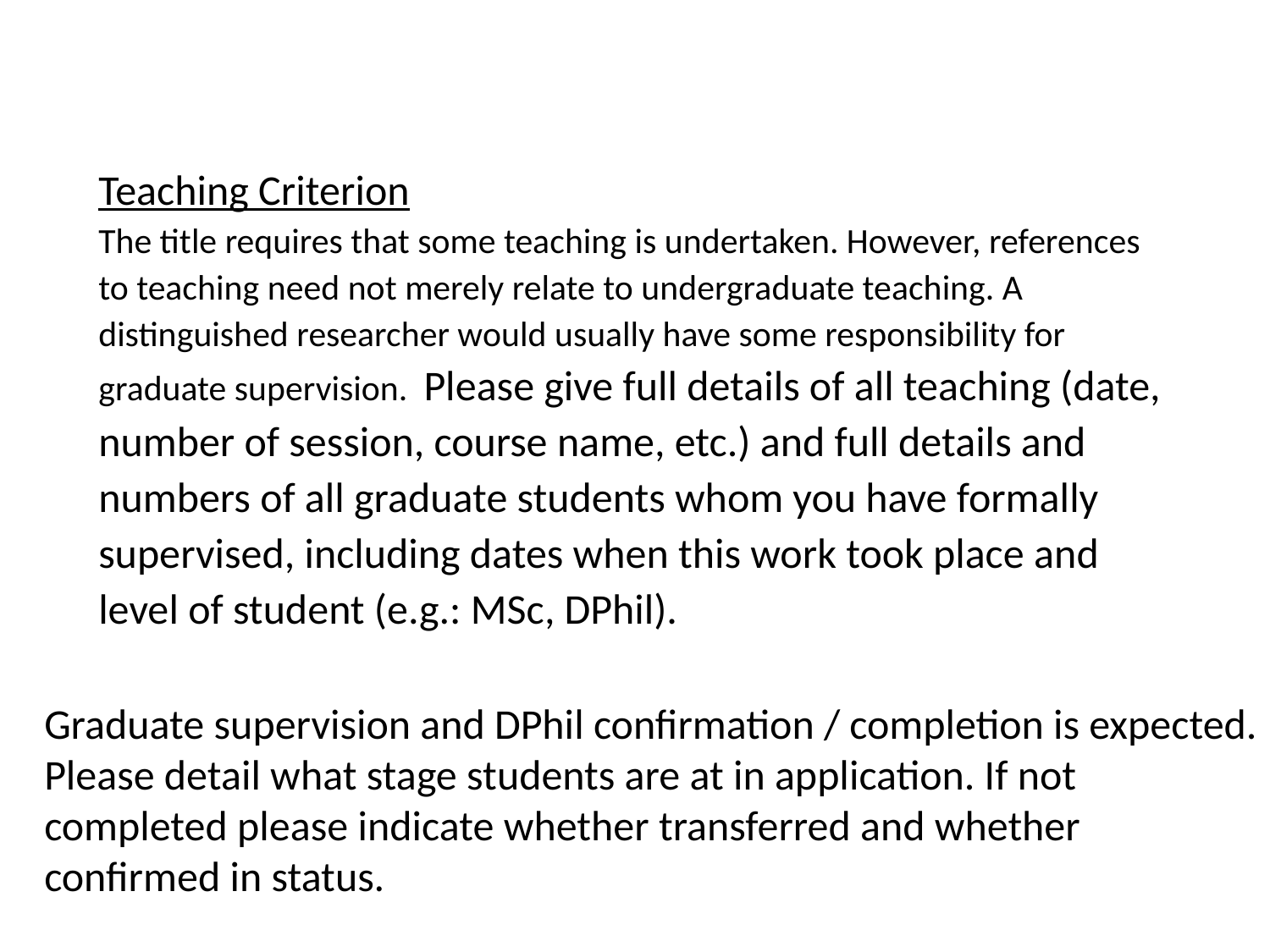

# Teaching Criterion The title requires that some teaching is undertaken. However, references to teaching need not merely relate to undergraduate teaching. A distinguished researcher would usually have some responsibility for graduate supervision.  Please give full details of all teaching (date, number of session, course name, etc.) and full details and numbers of all graduate students whom you have formally supervised, including dates when this work took place and level of student (e.g.: MSc, DPhil).
Graduate supervision and DPhil confirmation / completion is expected. Please detail what stage students are at in application. If not completed please indicate whether transferred and whether confirmed in status.